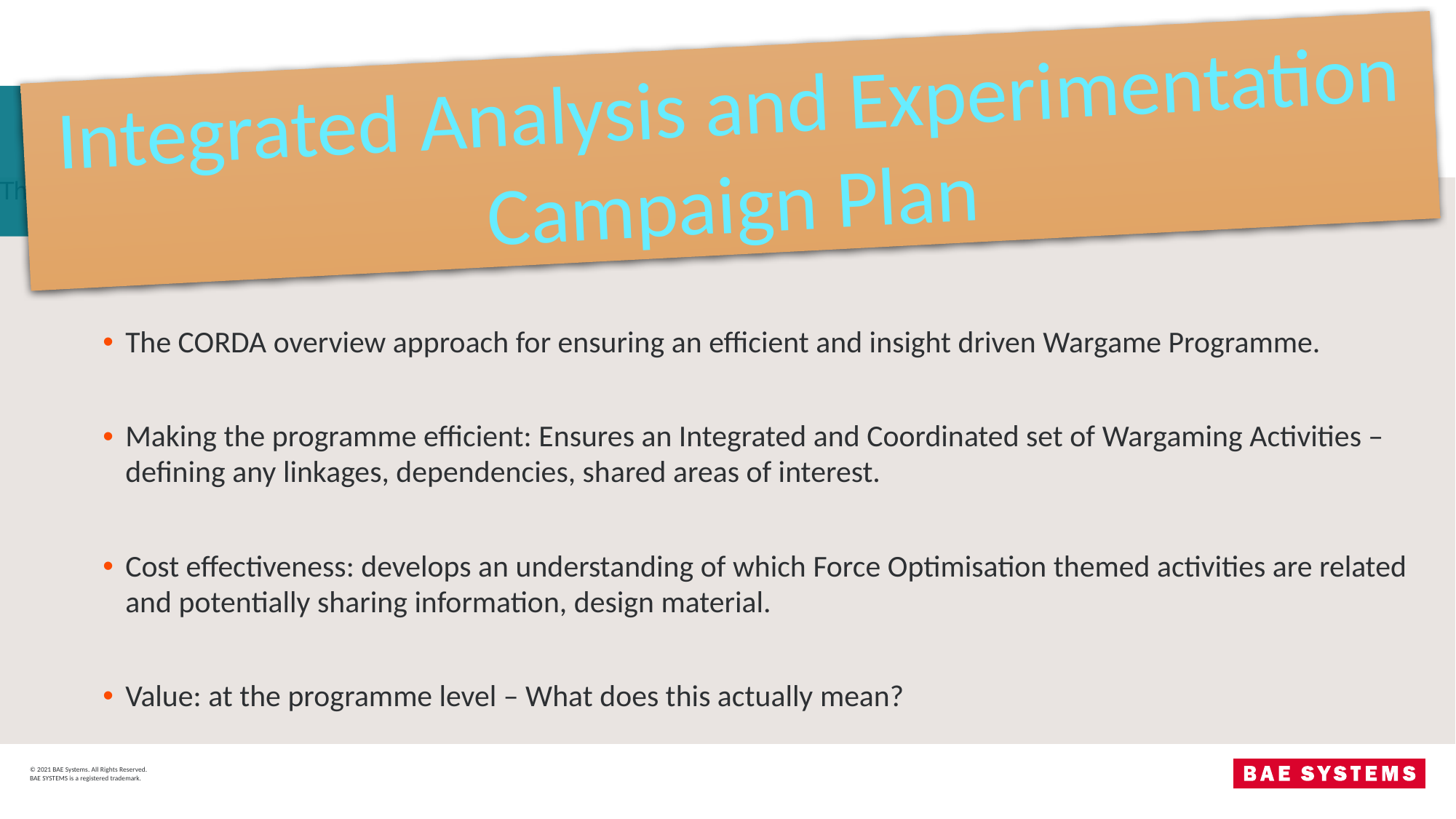

10
Integrated Analysis and Experimentation Campaign Plan
# The CORDA IAECP
The IAECP will set
The CORDA overview approach for ensuring an efficient and insight driven Wargame Programme.

Making the programme efficient: Ensures an Integrated and Coordinated set of Wargaming Activities – defining any linkages, dependencies, shared areas of interest.

Cost effectiveness: develops an understanding of which Force Optimisation themed activities are related and potentially sharing information, design material.

Value: at the programme level – What does this actually mean?